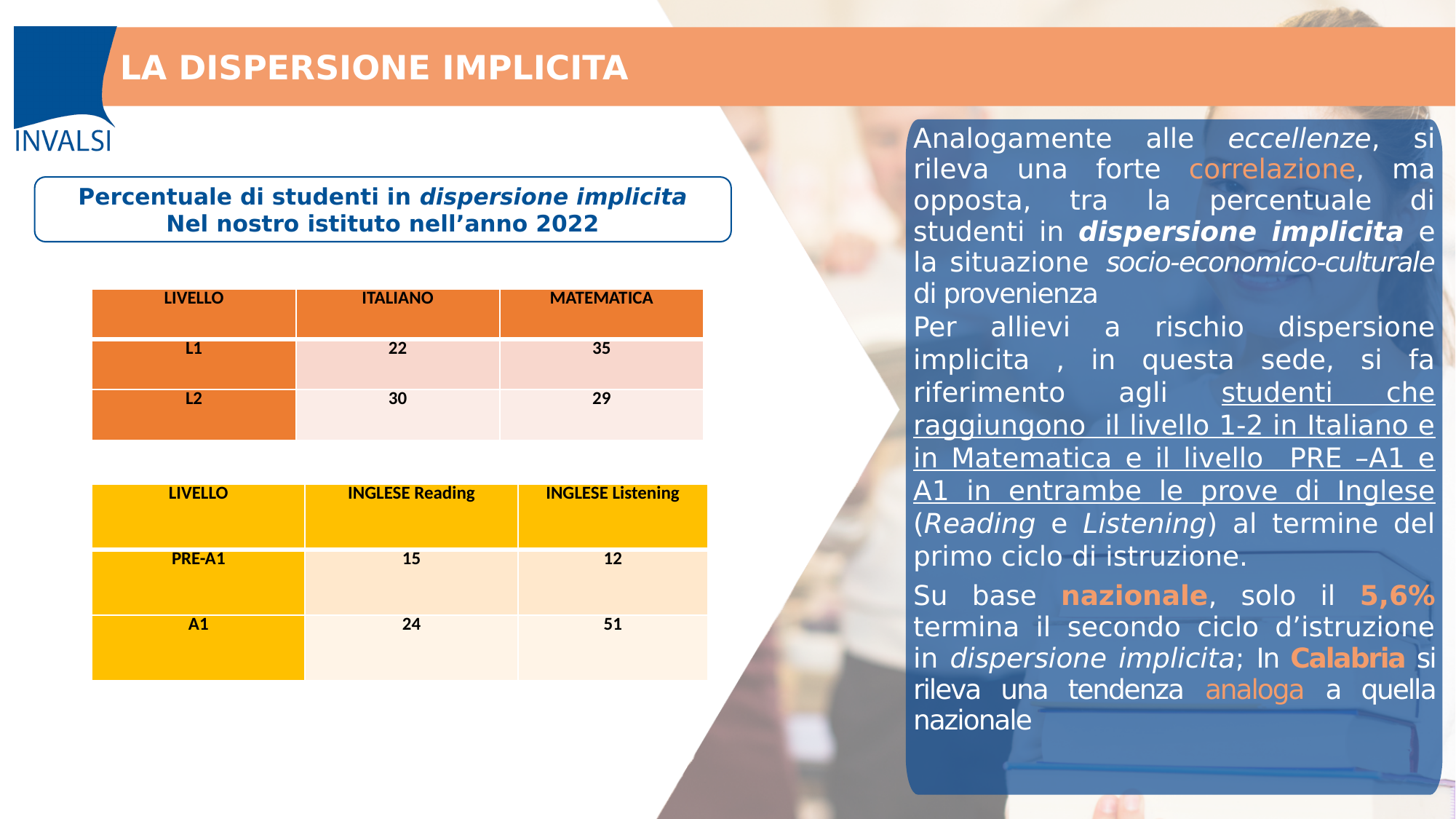

LA DISPERSIONE IMPLICITA
Analogamente alle eccellenze, si rileva una forte correlazione, ma opposta, tra la percentuale di studenti in dispersione implicita e la situazione socio-economico-culturale di provenienza
Per allievi a rischio dispersione implicita , in questa sede, si fa riferimento agli studenti che raggiungono  il livello 1-2 in Italiano e in Matematica e il livello  PRE –A1 e A1 in entrambe le prove di Inglese (Reading e Listening) al termine del primo ciclo di istruzione.
Su base nazionale, solo il 5,6% termina il secondo ciclo d’istruzione in dispersione implicita; In Calabria si rileva una tendenza analoga a quella nazionale
Percentuale di studenti in dispersione implicita
Nel nostro istituto nell’anno 2022
| LIVELLO | ITALIANO | MATEMATICA |
| --- | --- | --- |
| L1 | 22 | 35 |
| L2 | 30 | 29 |
| LIVELLO | INGLESE Reading | INGLESE Listening |
| --- | --- | --- |
| PRE-A1 | 15 | 12 |
| A1 | 24 | 51 |